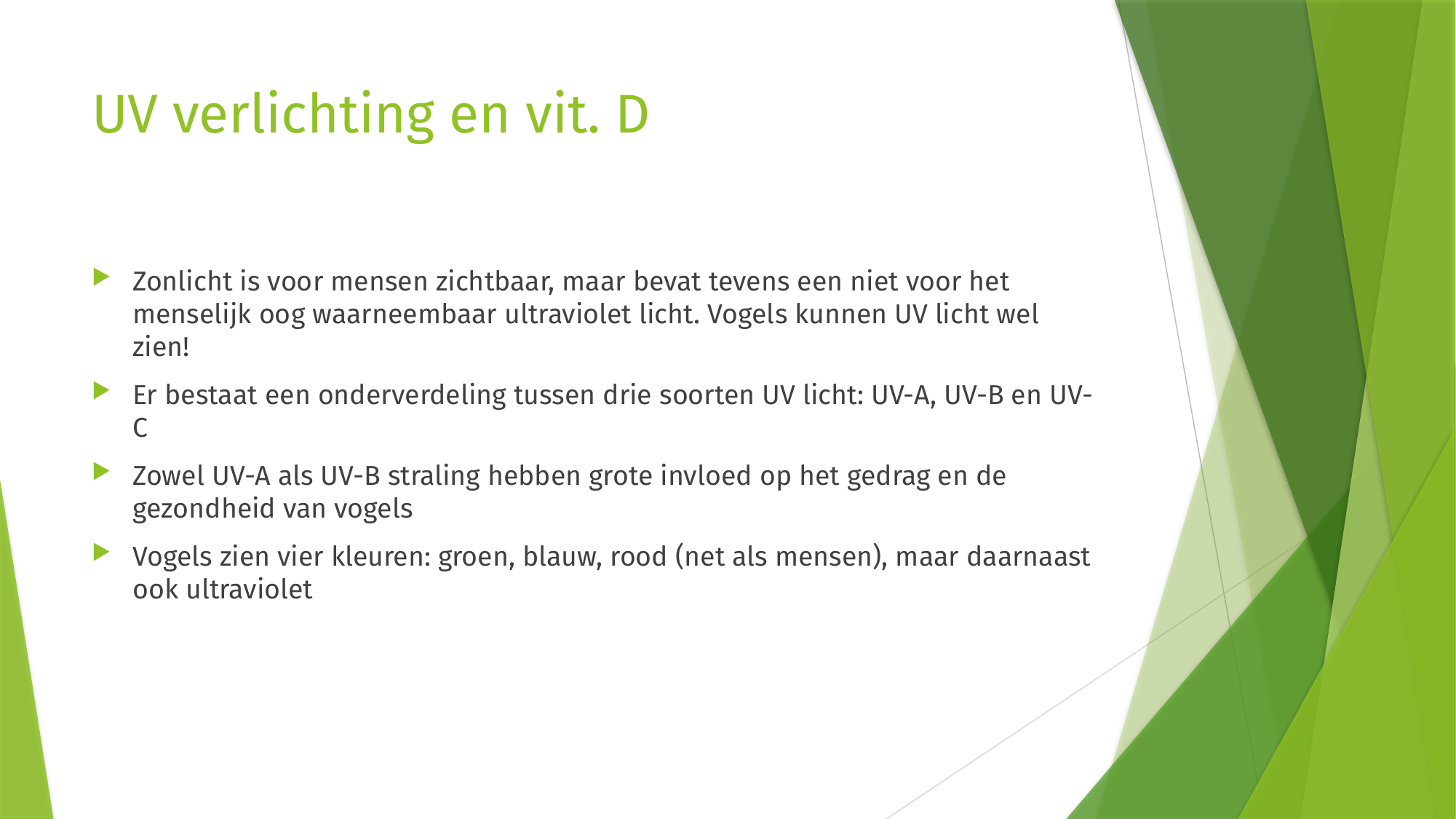

# UV verlichting en vit. D
Zonlicht is voor mensen zichtbaar, maar bevat tevens een niet voor het menselijk oog waarneembaar ultraviolet licht. Vogels kunnen UV licht wel zien!
Er bestaat een onderverdeling tussen drie soorten UV licht: UV-A, UV-B en UV-C
Zowel UV-A als UV-B straling hebben grote invloed op het gedrag en de gezondheid van vogels
Vogels zien vier kleuren: groen, blauw, rood (net als mensen), maar daarnaast ook ultraviolet